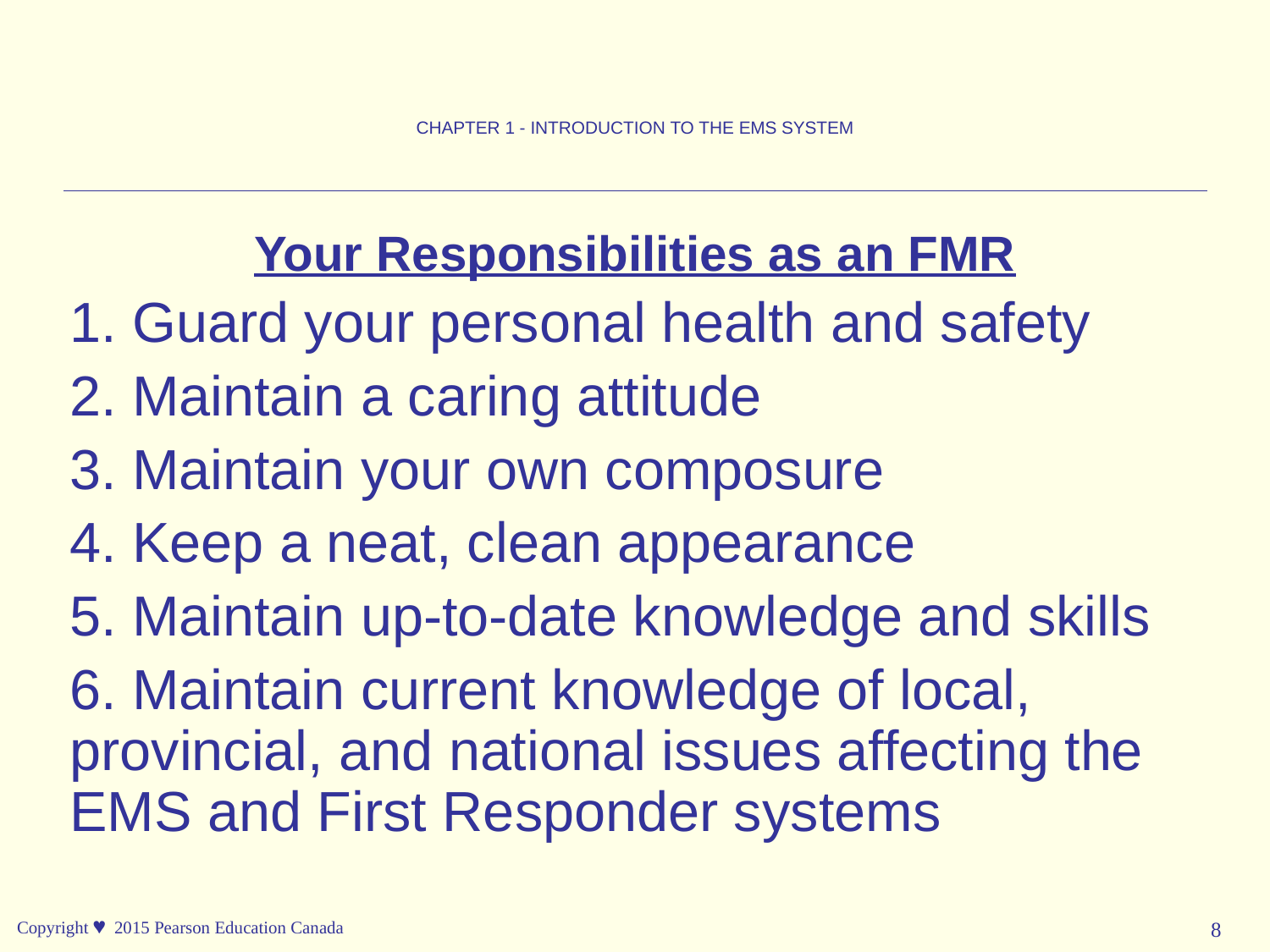

CHAPTER 1 - INTRODUCTION TO THE EMS SYSTEM
Your Responsibilities as an FMR
1. Guard your personal health and safety
2. Maintain a caring attitude
3. Maintain your own composure
4. Keep a neat, clean appearance
5. Maintain up-to-date knowledge and skills
6. Maintain current knowledge of local, provincial, and national issues affecting the EMS and First Responder systems
Copyright ♥ 2015 Pearson Education Canada
8